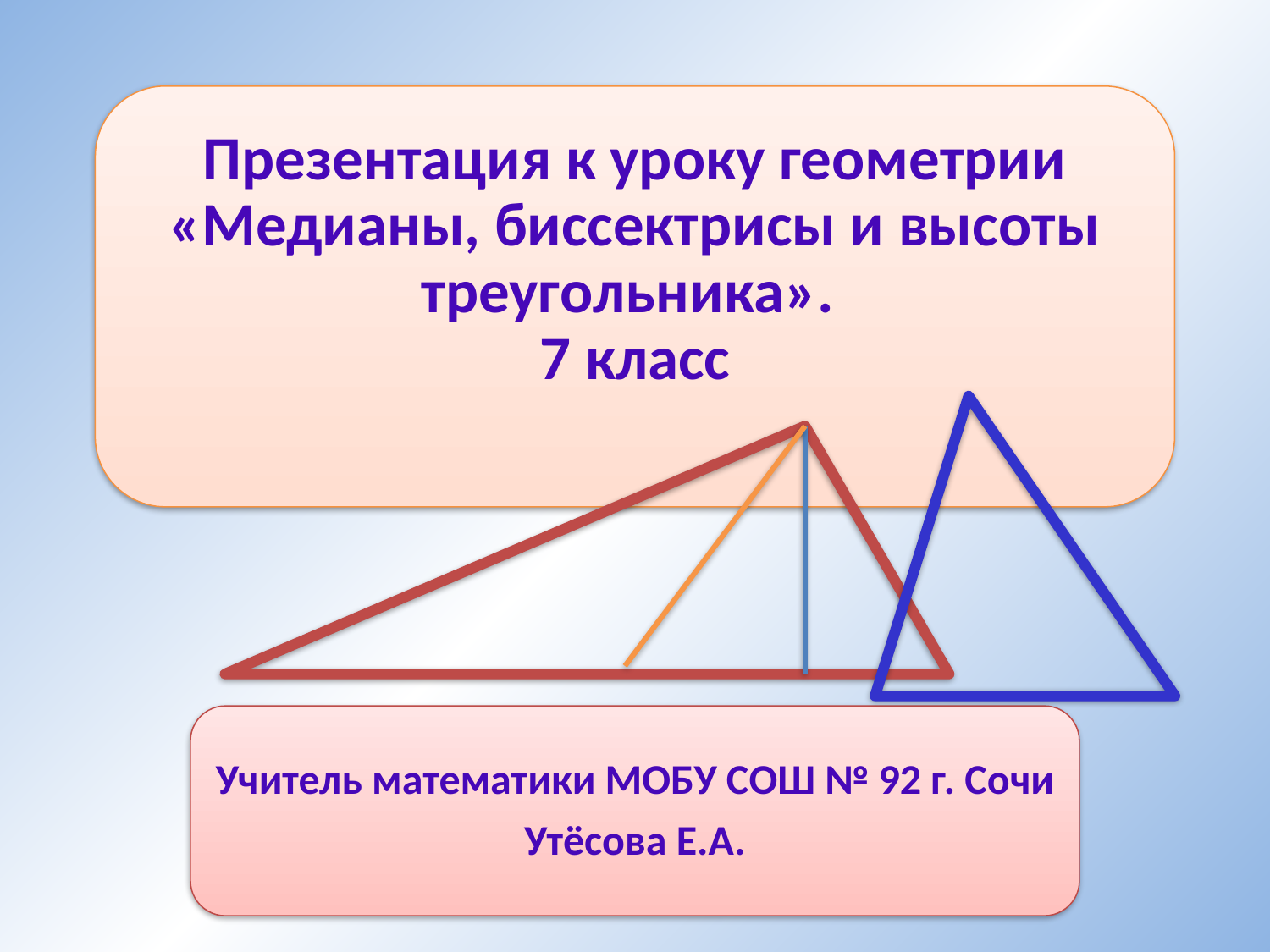

Презентация к уроку геометрии
«Медианы, биссектрисы и высоты треугольника».
7 класс

Учитель математики МОБУ СОШ № 92 г. Сочи
Утёсова Е.А.